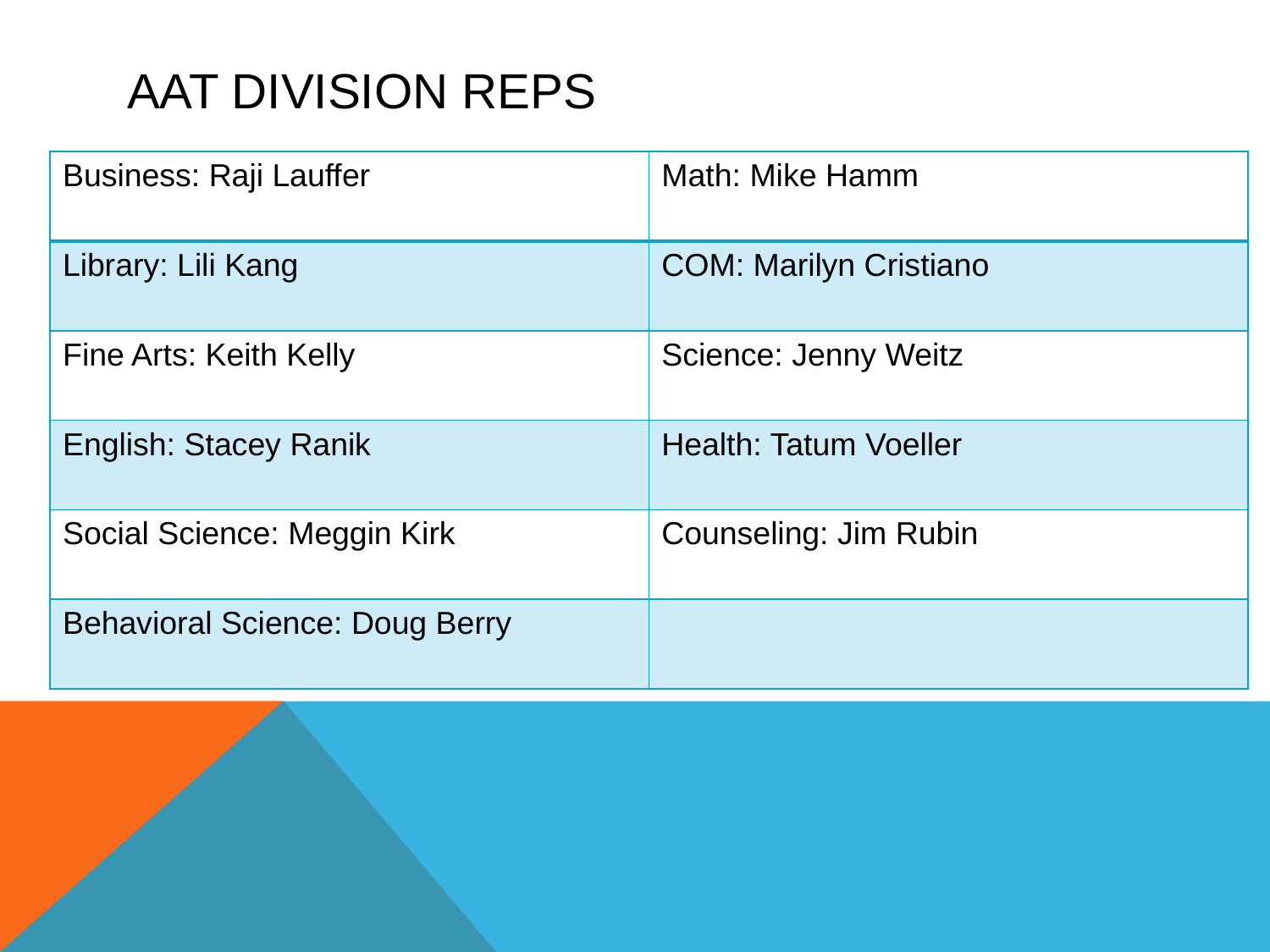

# AAT Division reps
| Business: Raji Lauffer | Math: Mike Hamm |
| --- | --- |
| Library: Lili Kang | COM: Marilyn Cristiano |
| Fine Arts: Keith Kelly | Science: Jenny Weitz |
| English: Stacey Ranik | Health: Tatum Voeller |
| Social Science: Meggin Kirk | Counseling: Jim Rubin |
| Behavioral Science: Doug Berry |  |